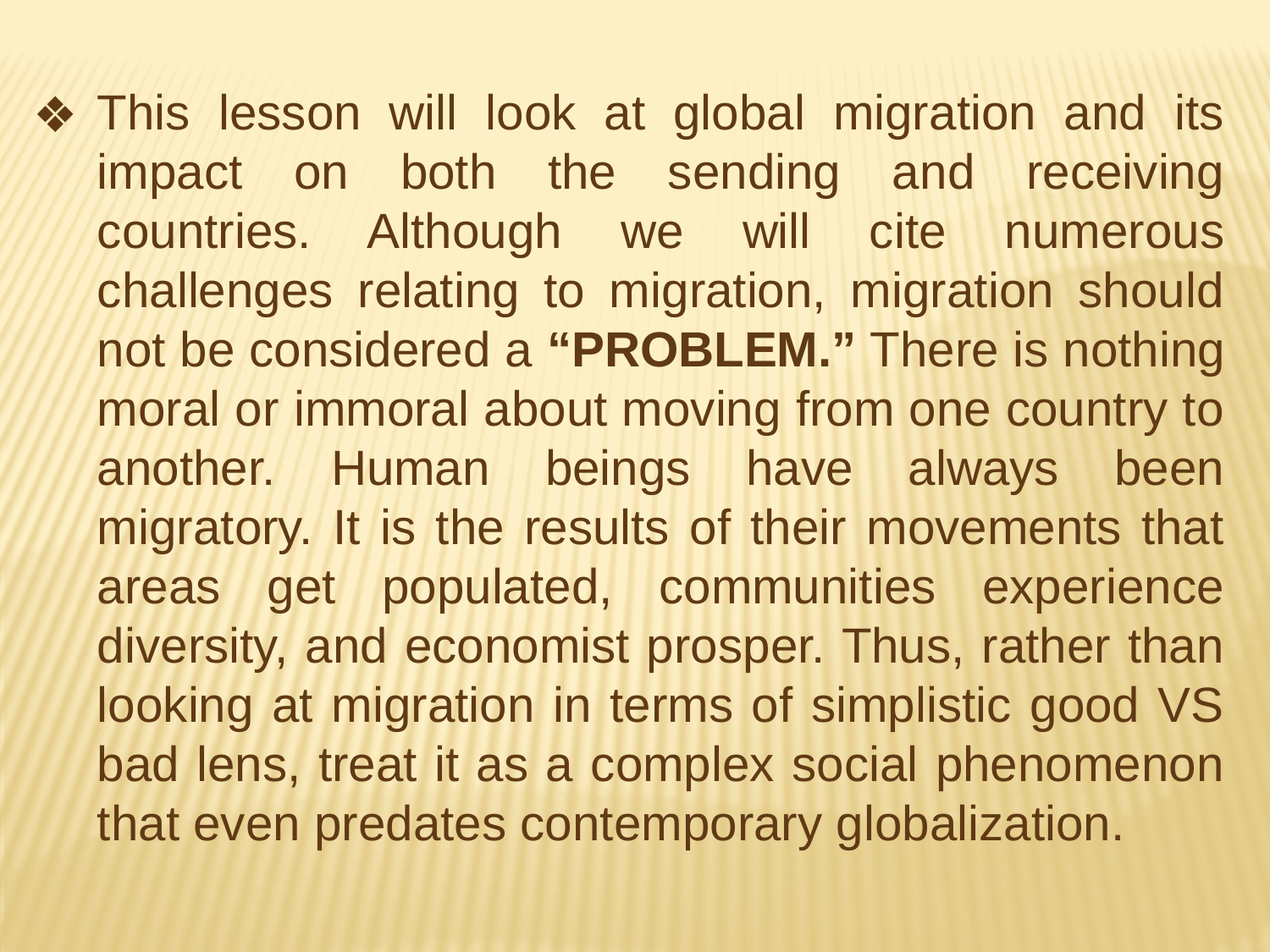

This lesson will look at global migration and its impact on both the sending and receiving countries. Although we will cite numerous challenges relating to migration, migration should not be considered a “PROBLEM.” There is nothing moral or immoral about moving from one country to another. Human beings have always been migratory. It is the results of their movements that areas get populated, communities experience diversity, and economist prosper. Thus, rather than looking at migration in terms of simplistic good VS bad lens, treat it as a complex social phenomenon that even predates contemporary globalization.